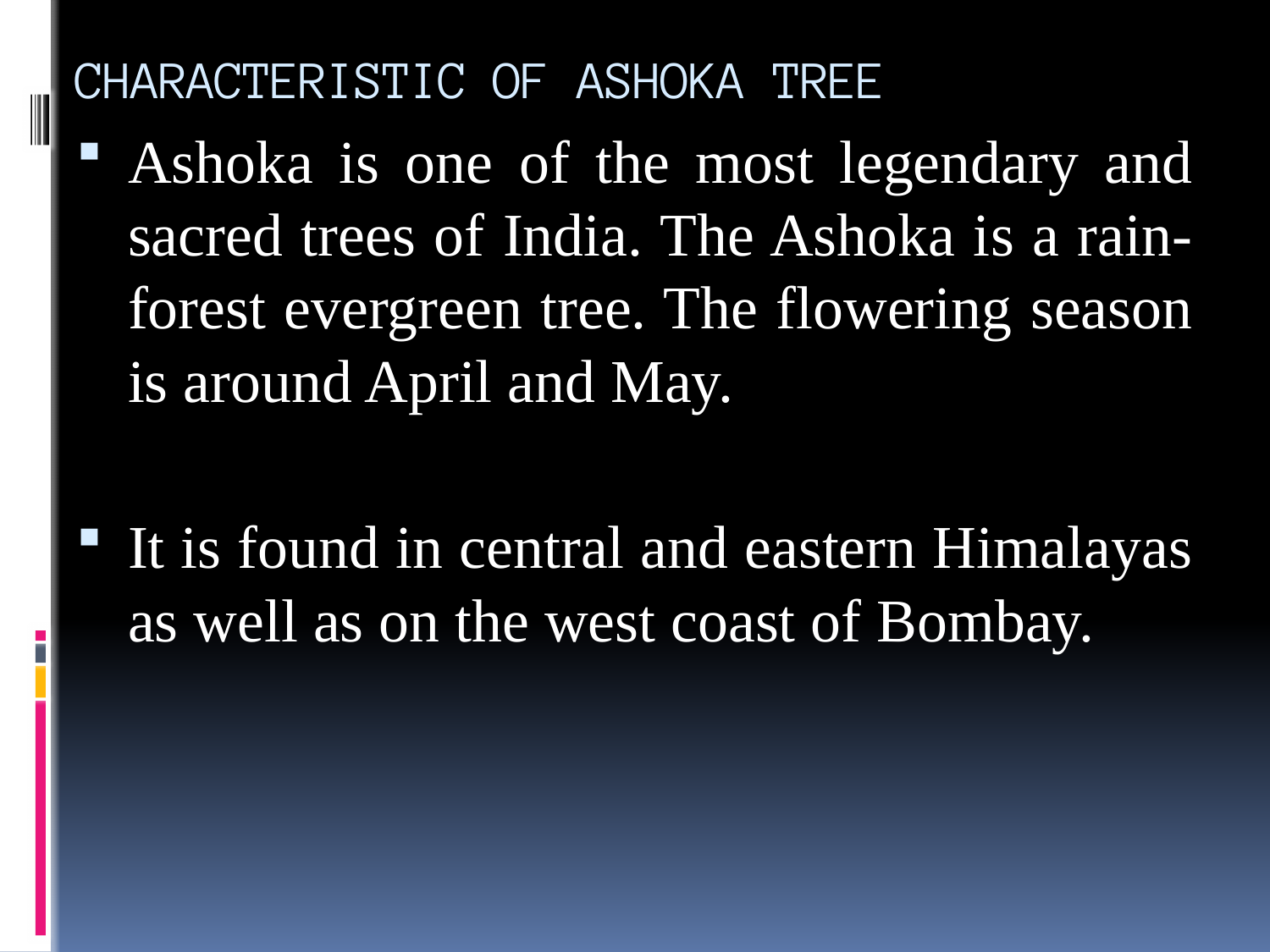

# CHARACTERISTIC OF ASHOKA TREE
Ashoka is one of the most legendary and sacred trees of India. The Ashoka is a rain-forest evergreen tree. The flowering season is around April and May.

It is found in central and eastern Himalayas as well as on the west coast of Bombay.